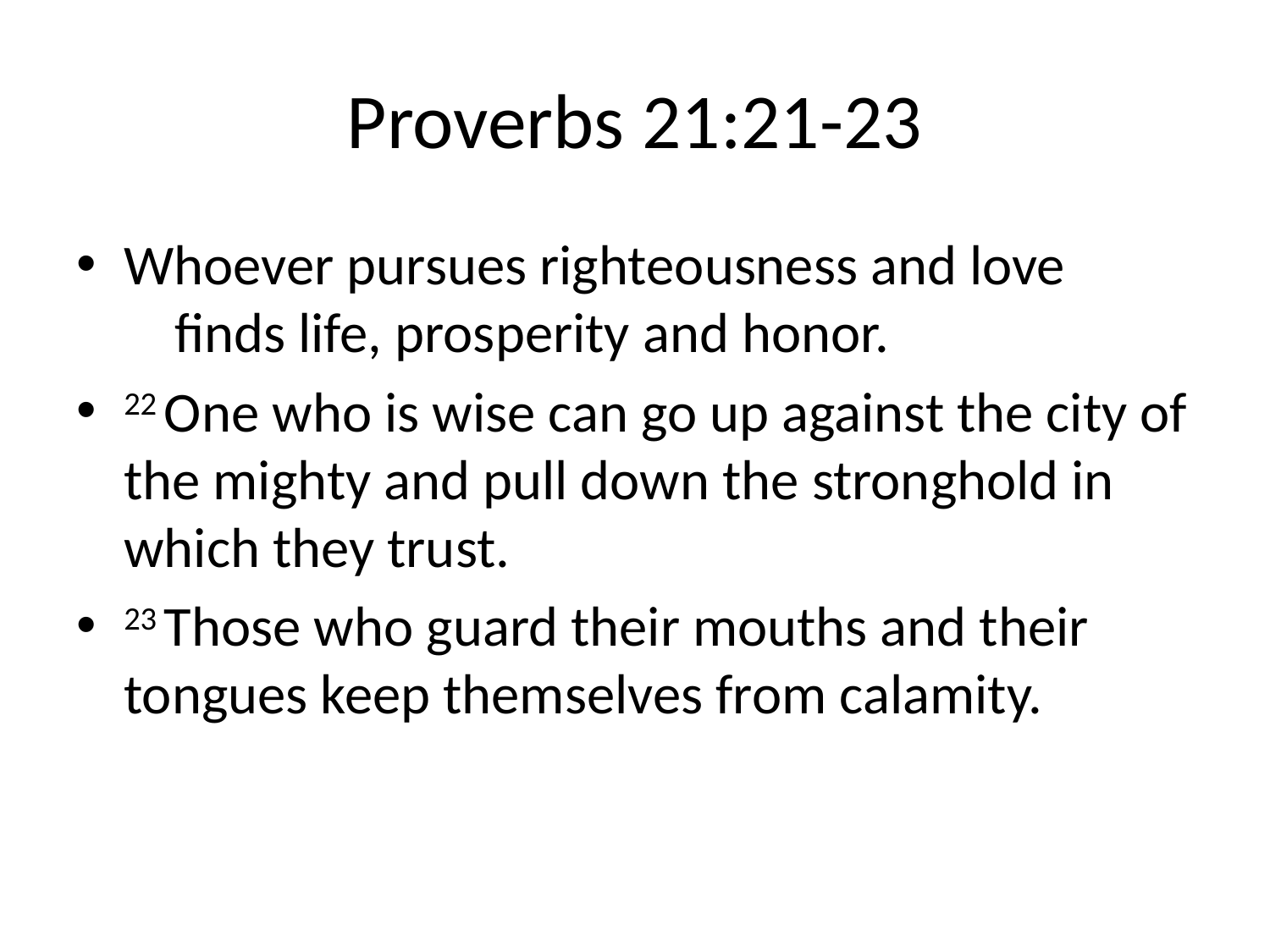

# Proverbs 21:21-23
Whoever pursues righteousness and love
    finds life, prosperity and honor.
22 One who is wise can go up against the city of the mighty and pull down the stronghold in which they trust.
23 Those who guard their mouths and their tongues keep themselves from calamity.